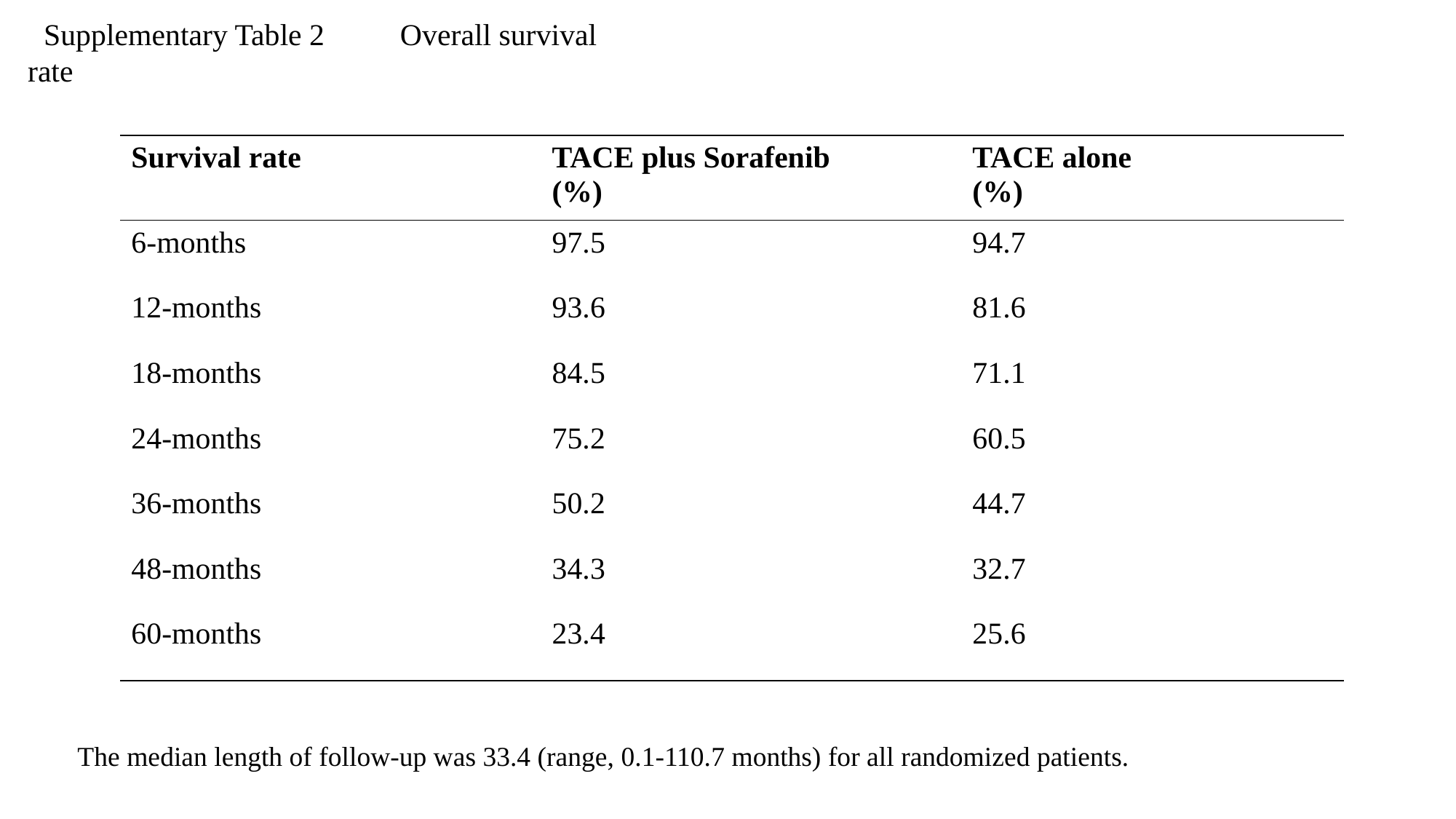

Supplementary Table 2　　Overall survival rate
| Survival rate | TACE plus Sorafenib (%) | TACE alone (%) |
| --- | --- | --- |
| 6-months | 97.5 | 94.7 |
| 12-months | 93.6 | 81.6 |
| 18-months | 84.5 | 71.1 |
| 24-months | 75.2 | 60.5 |
| 36-months | 50.2 | 44.7 |
| 48-months | 34.3 | 32.7 |
| 60-months | 23.4 | 25.6 |
The median length of follow-up was 33.4 (range, 0.1-110.7 months) for all randomized patients.